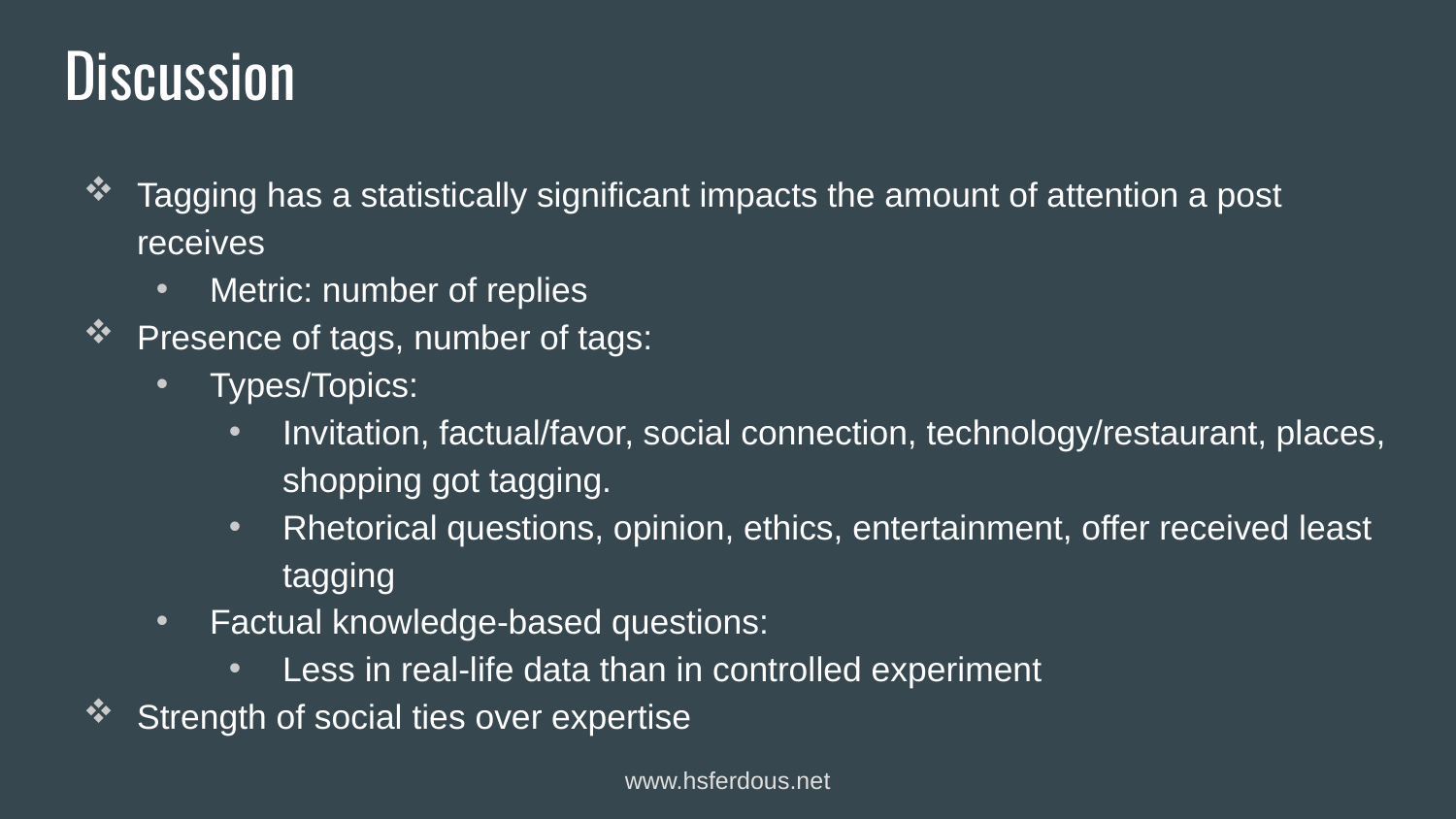

# Discussion
Tagging has a statistically significant impacts the amount of attention a post receives
Metric: number of replies
Presence of tags, number of tags:
Types/Topics:
Invitation, factual/favor, social connection, technology/restaurant, places, shopping got tagging.
Rhetorical questions, opinion, ethics, entertainment, offer received least tagging
Factual knowledge-based questions:
Less in real-life data than in controlled experiment
Strength of social ties over expertise